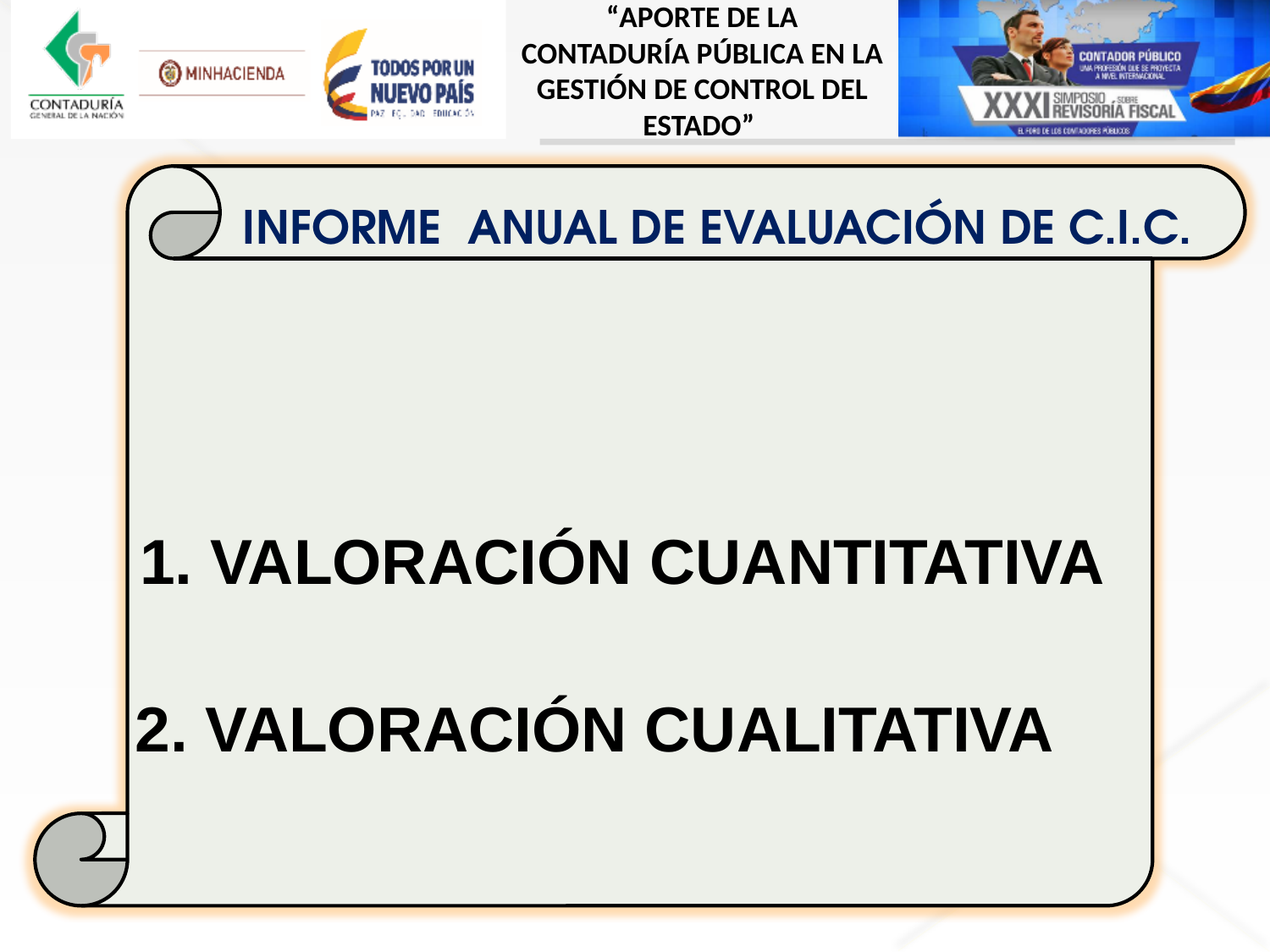

1. VALORACIÓN CUANTITATIVA
  INFORME  ANUAL DE EVALUACIÓN DE C.I.C.
 2. VALORACIÓN CUALITATIVA